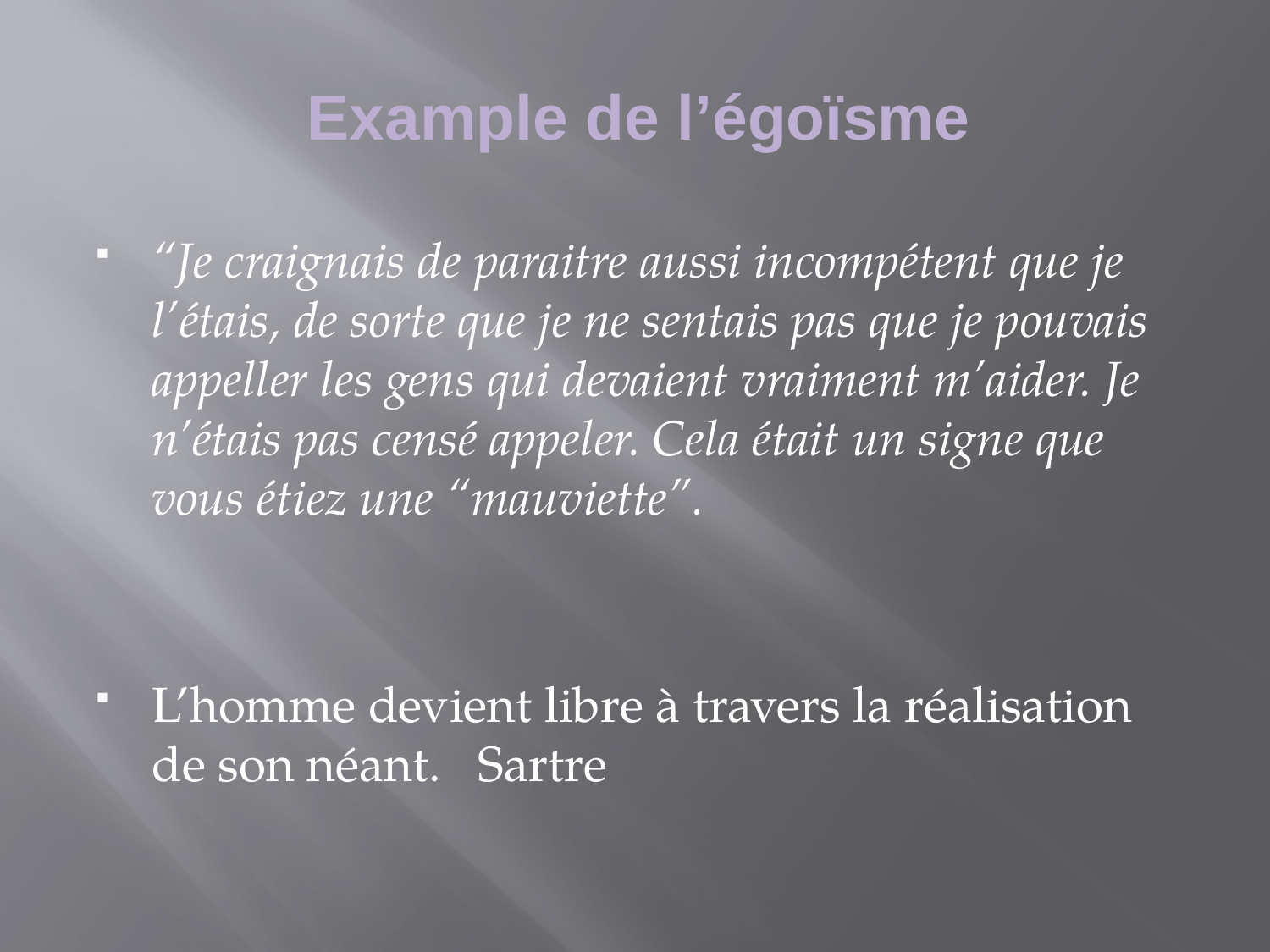

# Example de l’égoïsme
“Je craignais de paraitre aussi incompétent que je l’étais, de sorte que je ne sentais pas que je pouvais appeller les gens qui devaient vraiment m’aider. Je n’étais pas censé appeler. Cela était un signe que vous étiez une “mauviette”.

L’homme devient libre à travers la réalisation de son néant.   Sartre